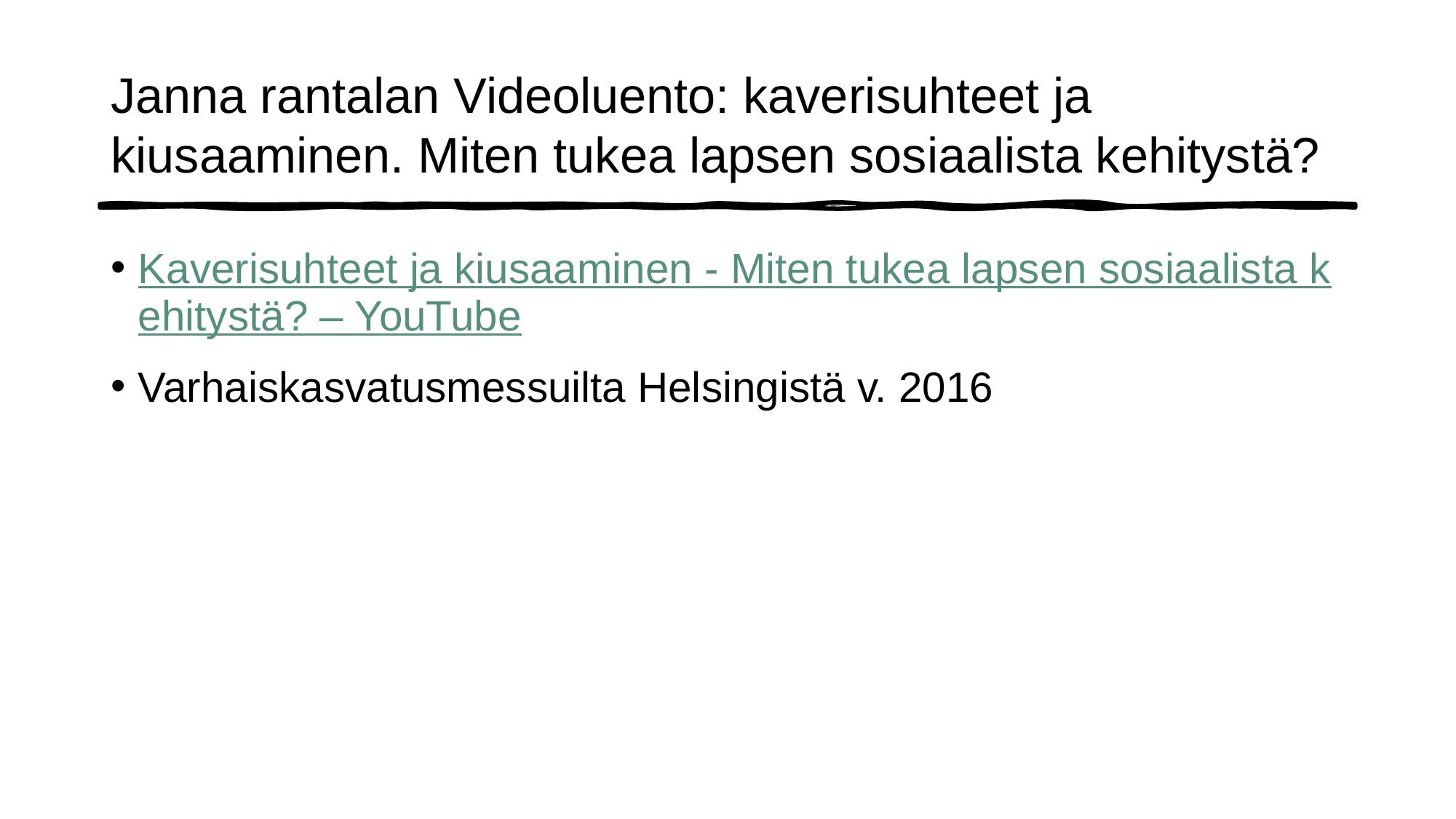

# Janna rantalan Videoluento: kaverisuhteet ja kiusaaminen. Miten tukea lapsen sosiaalista kehitystä?
Kaverisuhteet ja kiusaaminen - Miten tukea lapsen sosiaalista kehitystä? – YouTube
Varhaiskasvatusmessuilta Helsingistä v. 2016